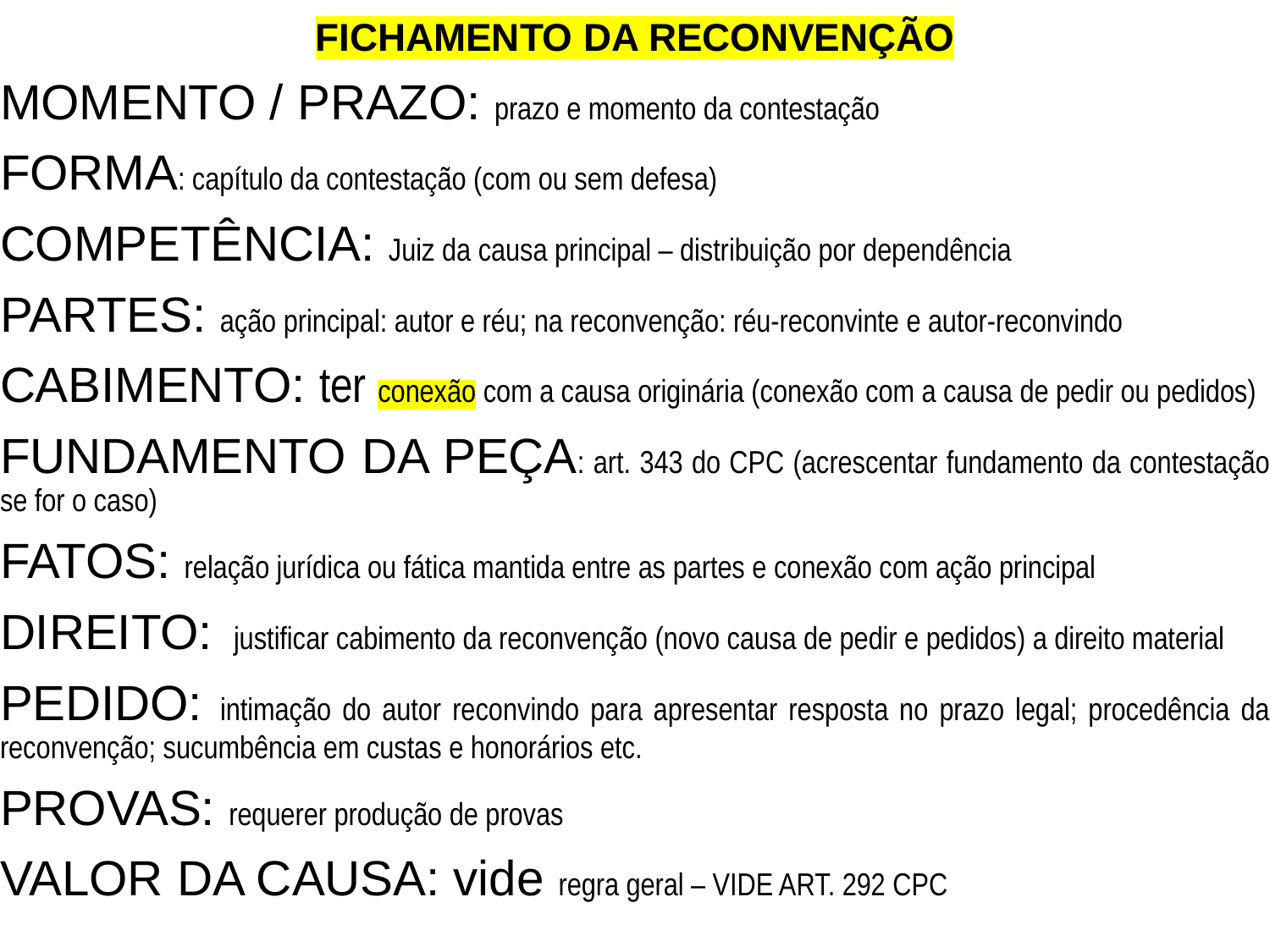

FICHAMENTO DA RECONVENÇÃO
MOMENTO / PRAZO: prazo e momento da contestação
FORMA: capítulo da contestação (com ou sem defesa)
COMPETÊNCIA: Juiz da causa principal – distribuição por dependência
PARTES: ação principal: autor e réu; na reconvenção: réu-reconvinte e autor-reconvindo
CABIMENTO: ter conexão com a causa originária (conexão com a causa de pedir ou pedidos)
FUNDAMENTO DA PEÇA: art. 343 do CPC (acrescentar fundamento da contestação se for o caso)
FATOS: relação jurídica ou fática mantida entre as partes e conexão com ação principal
DIREITO:  justificar cabimento da reconvenção (novo causa de pedir e pedidos) a direito material
PEDIDO: intimação do autor reconvindo para apresentar resposta no prazo legal; procedência da reconvenção; sucumbência em custas e honorários etc.
PROVAS: requerer produção de provas
VALOR DA CAUSA: vide regra geral – VIDE ART. 292 CPC